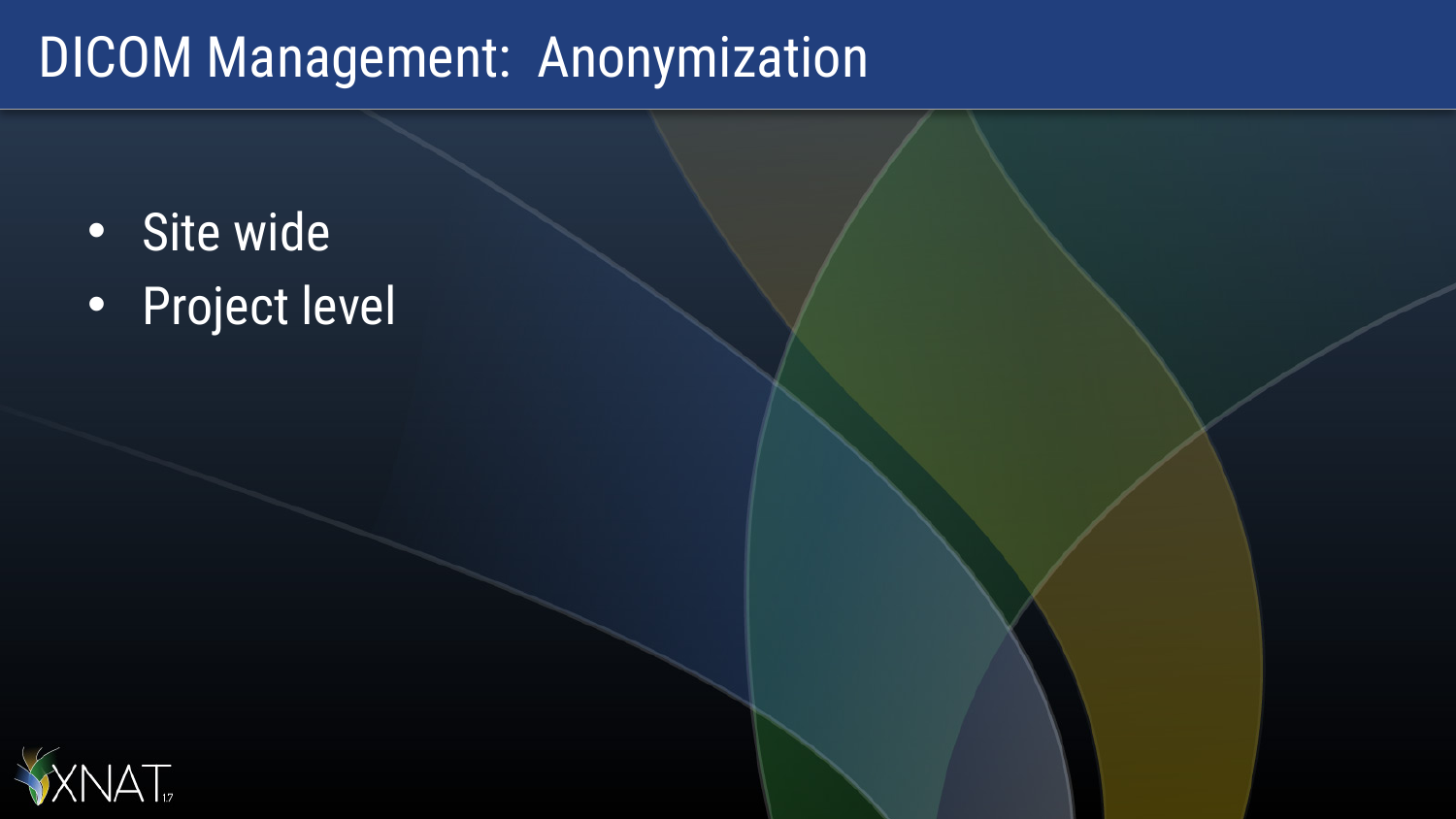

# DICOM Management:  Anonymization
Site wide
Project level